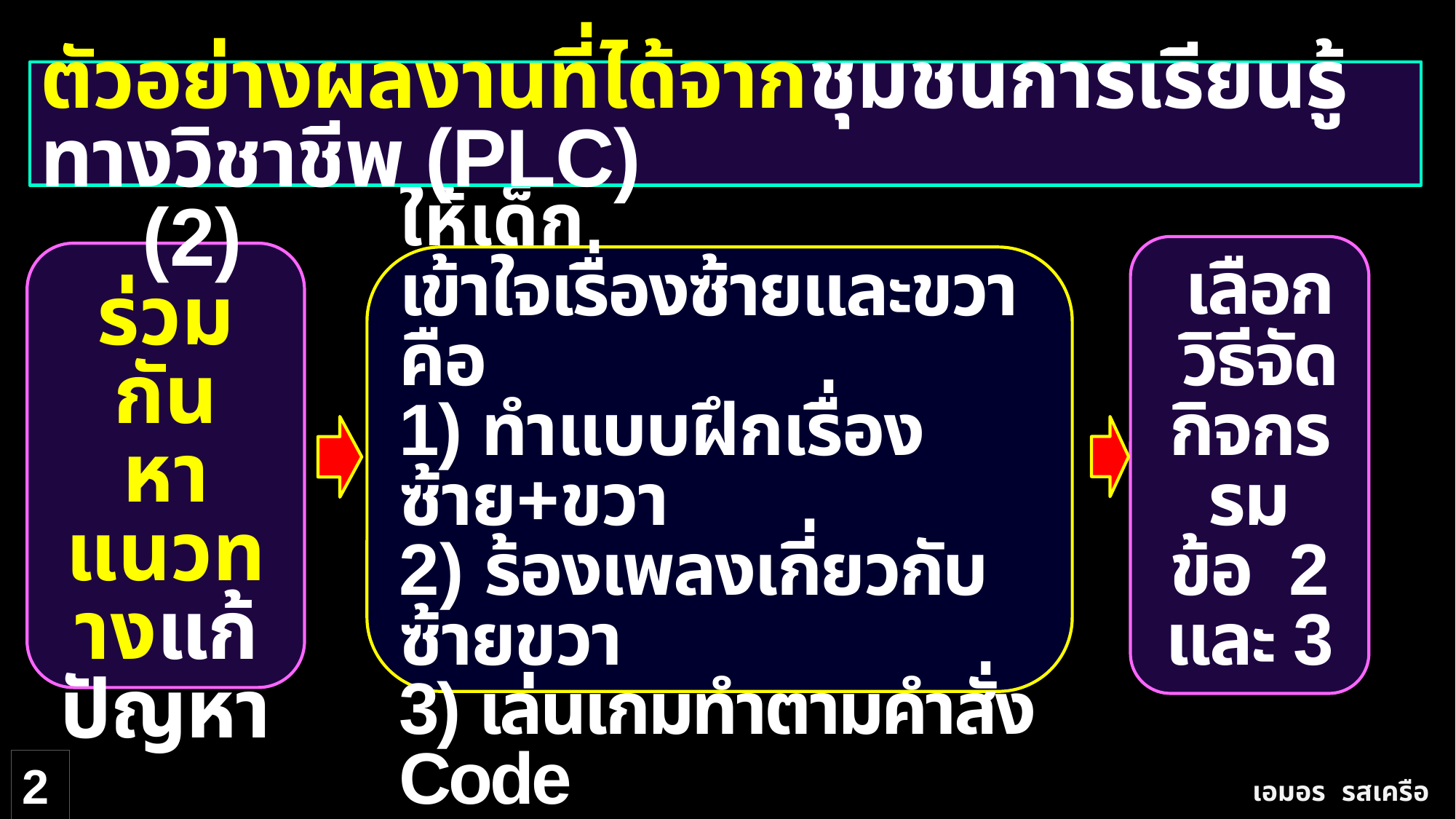

ตัวอย่างผลงานที่ได้จากชุมชนการเรียนรู้ทางวิชาชีพ (PLC)
 เลือก
 วิธีจัดกิจกรรม
ข้อ  2
และ 3

    (2)
ร่วมกัน
หาแนวทางแก้ปัญหา
ได้วิธีการจัดกิจกรรมให้เด็ก
เข้าใจเรื่องซ้ายและขวา คือ
1) ทำแบบฝึกเรื่องซ้าย+ขวา
2) ร้องเพลงเกี่ยวกับซ้ายขวา
3) เล่นเกมทำตามคำสั่ง Code

20
เอมอร  รสเครือ